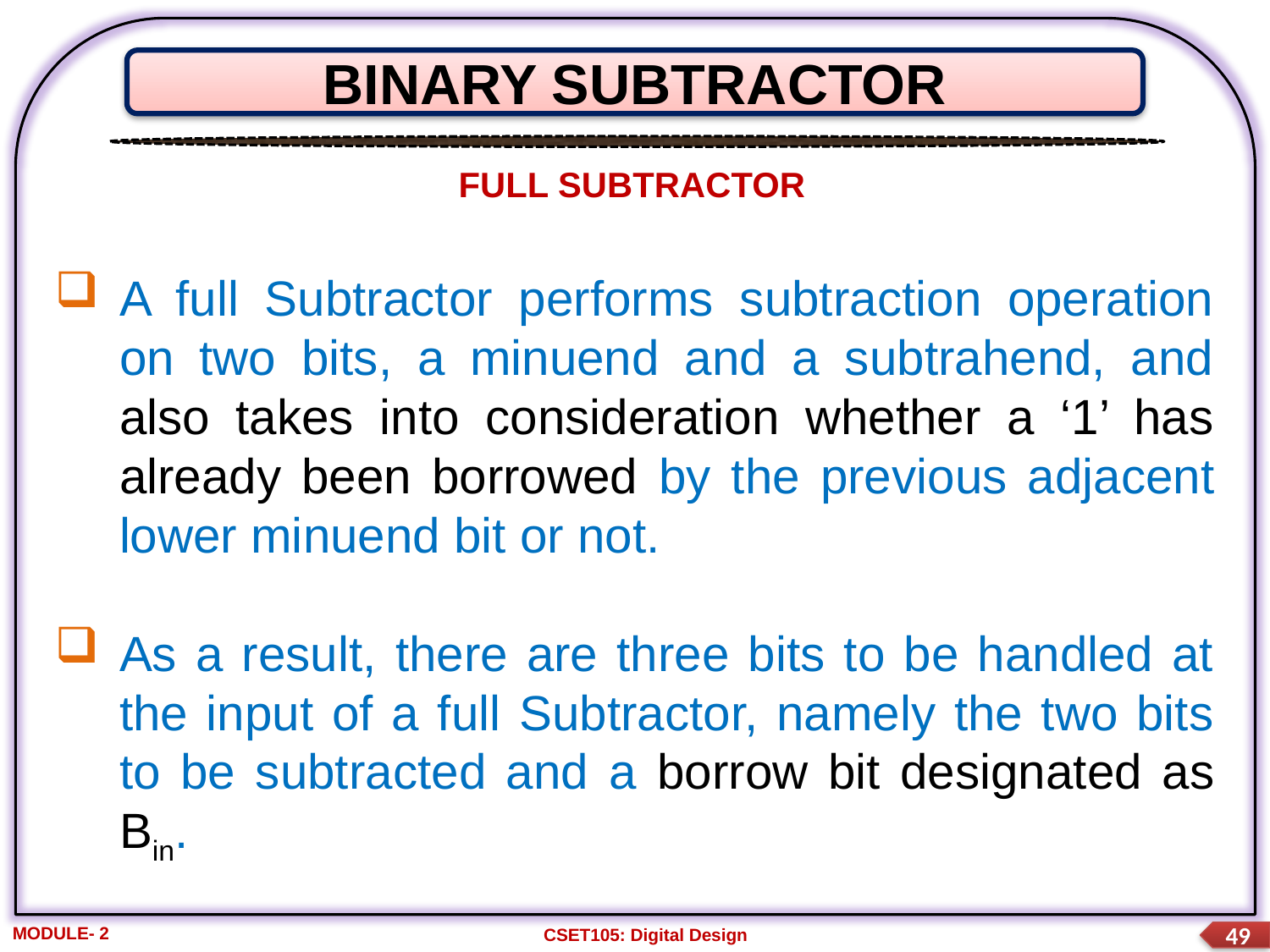

BINARY SUBTRACTOR

FULL SUBTRACTOR

A full Subtractor performs subtraction operation on two bits, a minuend and a subtrahend, and also takes into consideration whether a ‘1’ has already been borrowed by the previous adjacent lower minuend bit or not.

As a result, there are three bits to be handled at the input of a full Subtractor, namely the two bits to be subtracted and a borrow bit designated as Bin.

MODULE- 2
CSET105: Digital Design
49